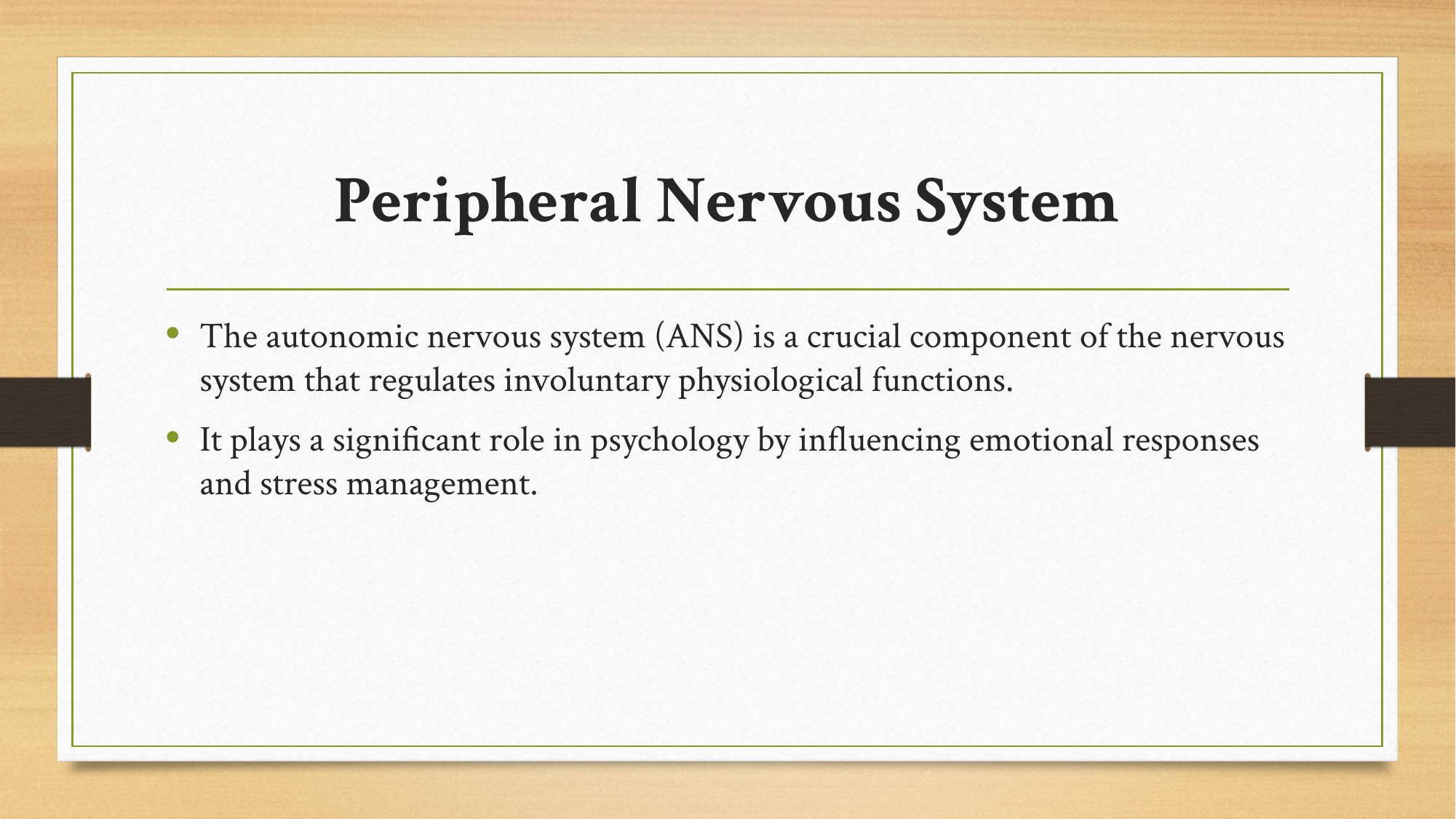

# Peripheral Nervous System
The autonomic nervous system (ANS) is a crucial component of the nervous system that regulates involuntary physiological functions.
It plays a significant role in psychology by influencing emotional responses and stress management.